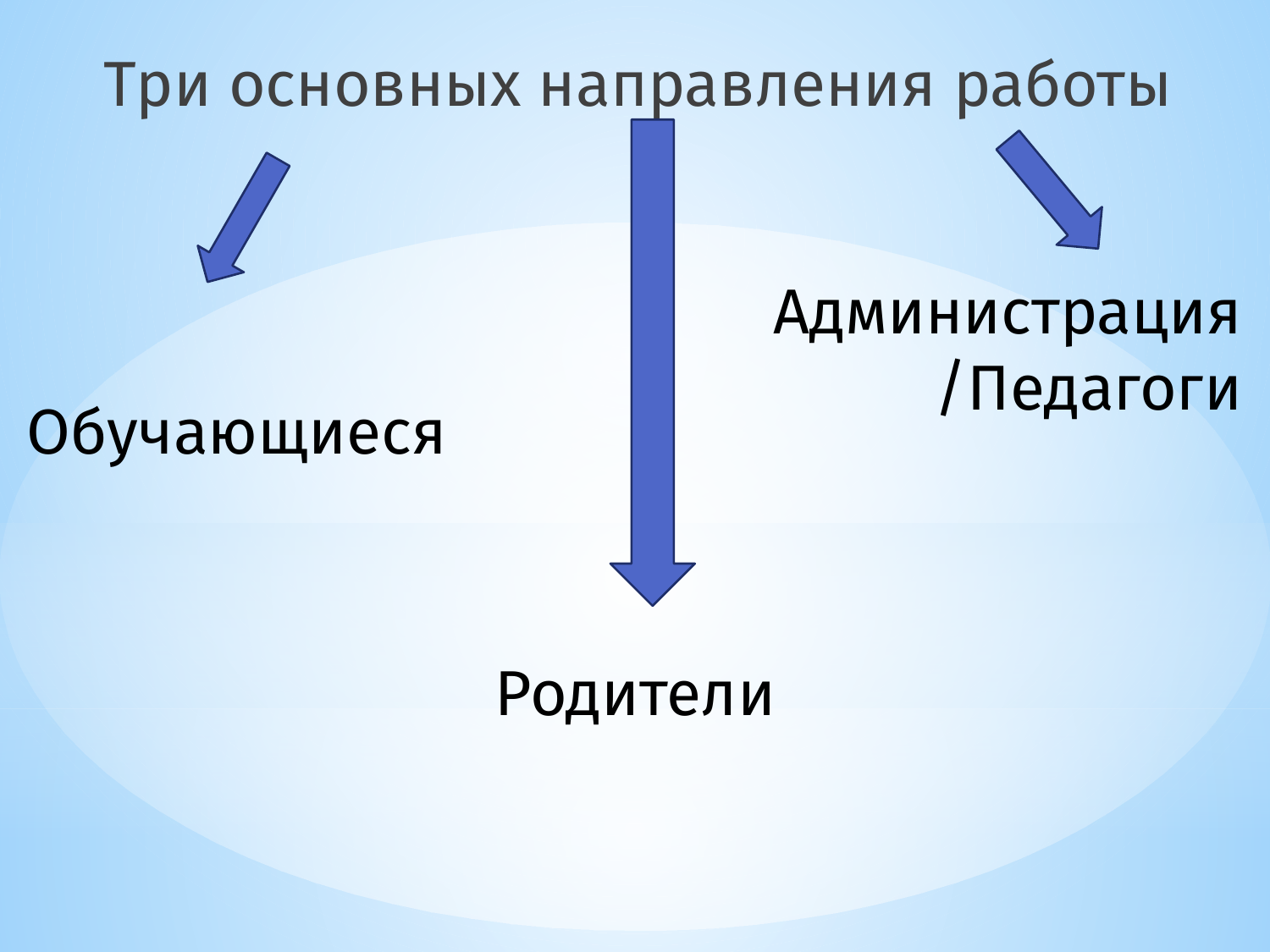

Три основных направления работы

Администрация/Педагоги
Обучающиеся
# Родители